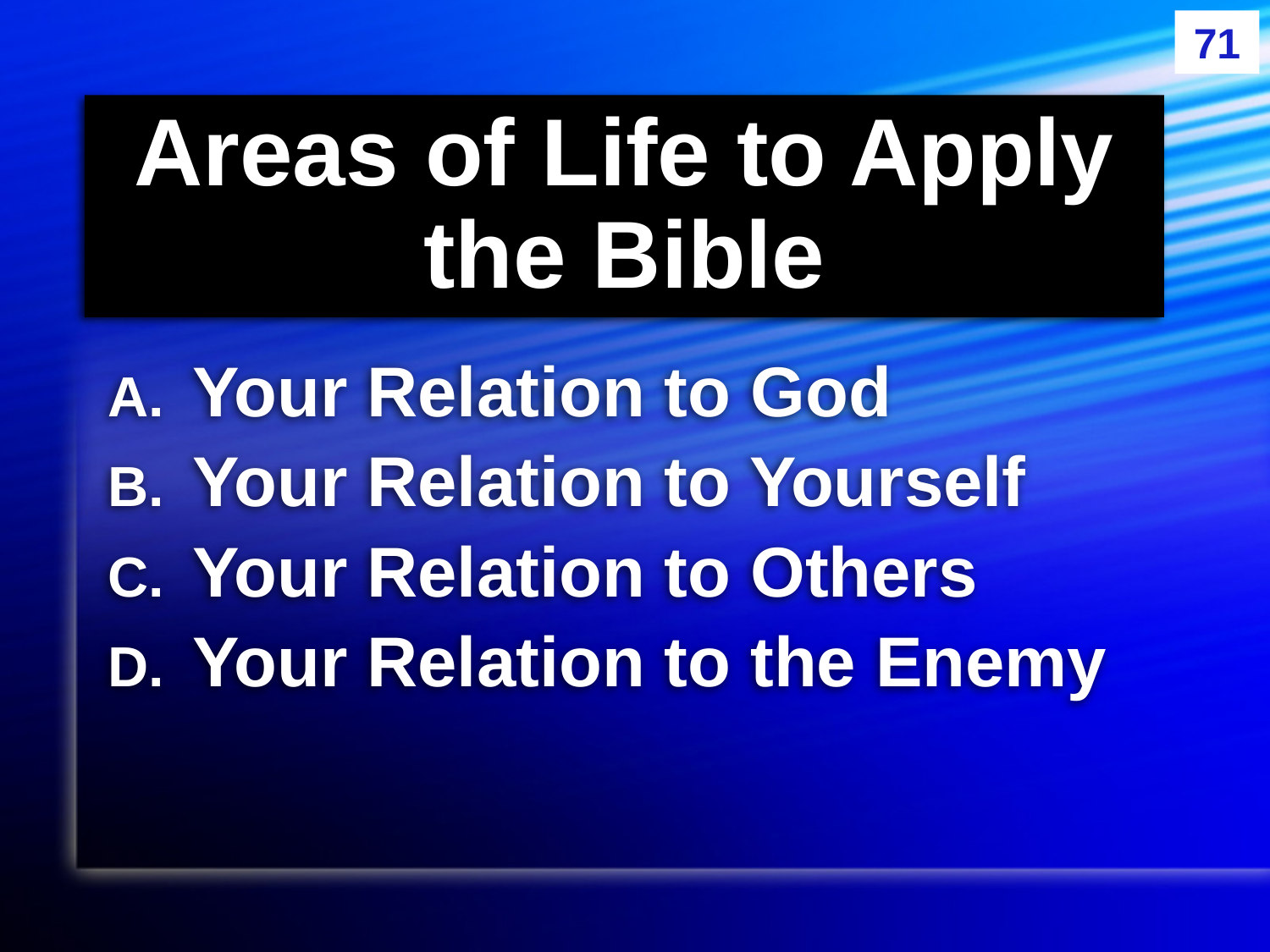

71
# Areas of Life to Apply the Bible
Your Relation to God
Your Relation to Yourself
Your Relation to Others
Your Relation to the Enemy